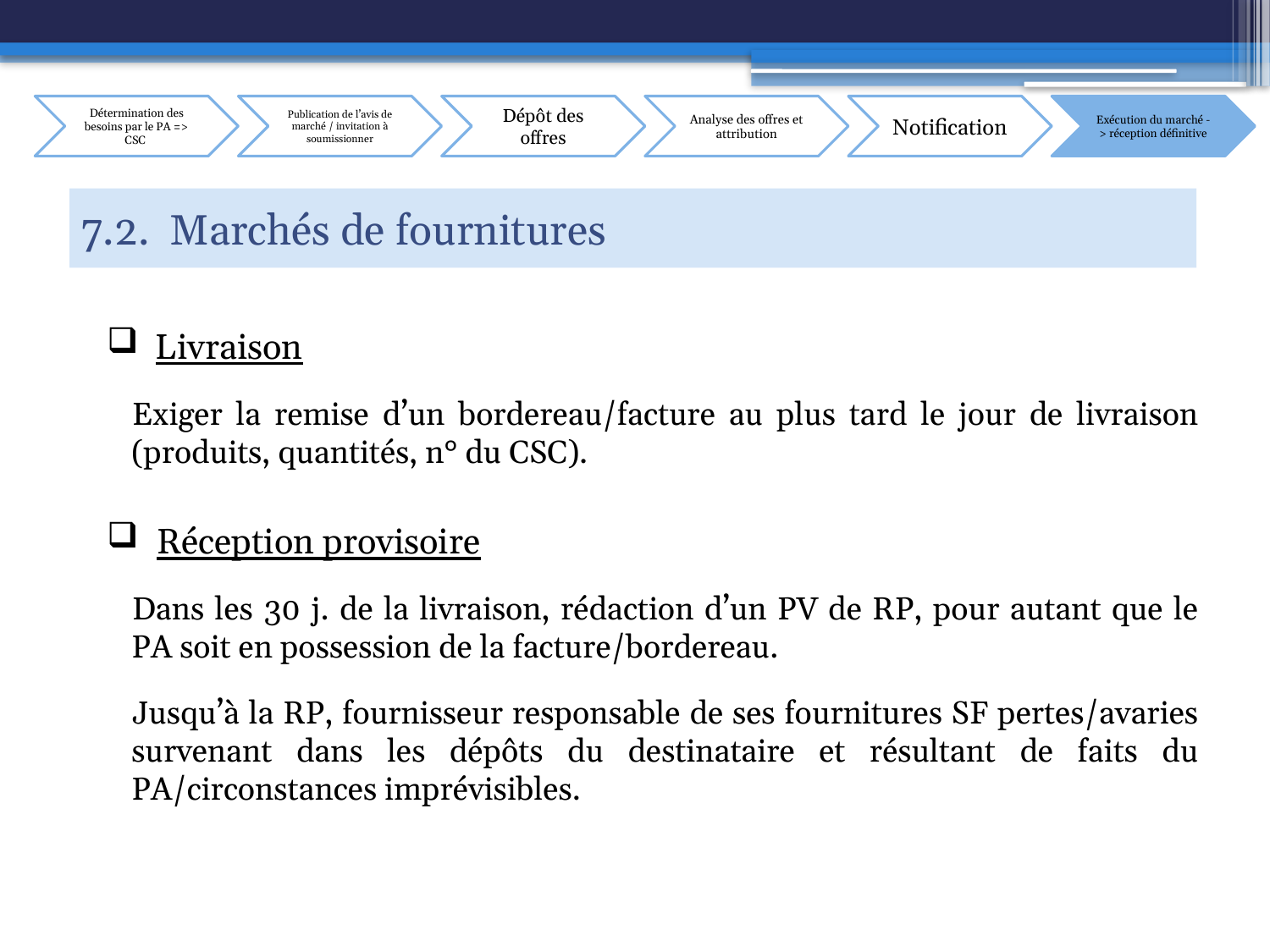

Détermination des besoins par le PA => CSC
Publication de l’avis de marché / invitation à soumissionner
Dépôt des offres
Analyse des offres et attribution
Notification
Exécution du marché -> réception définitive
# 7.2.  Marchés de fournitures
  Livraison

Exiger la remise d’un bordereau/facture au plus tard le jour de livraison (produits, quantités, n° du CSC).

Réception provisoire

Dans les 30 j. de la livraison, rédaction d’un PV de RP, pour autant que le PA soit en possession de la facture/bordereau.

Jusqu’à la RP, fournisseur responsable de ses fournitures SF pertes/avaries survenant dans les dépôts du destinataire et résultant de faits du PA/circonstances imprévisibles.